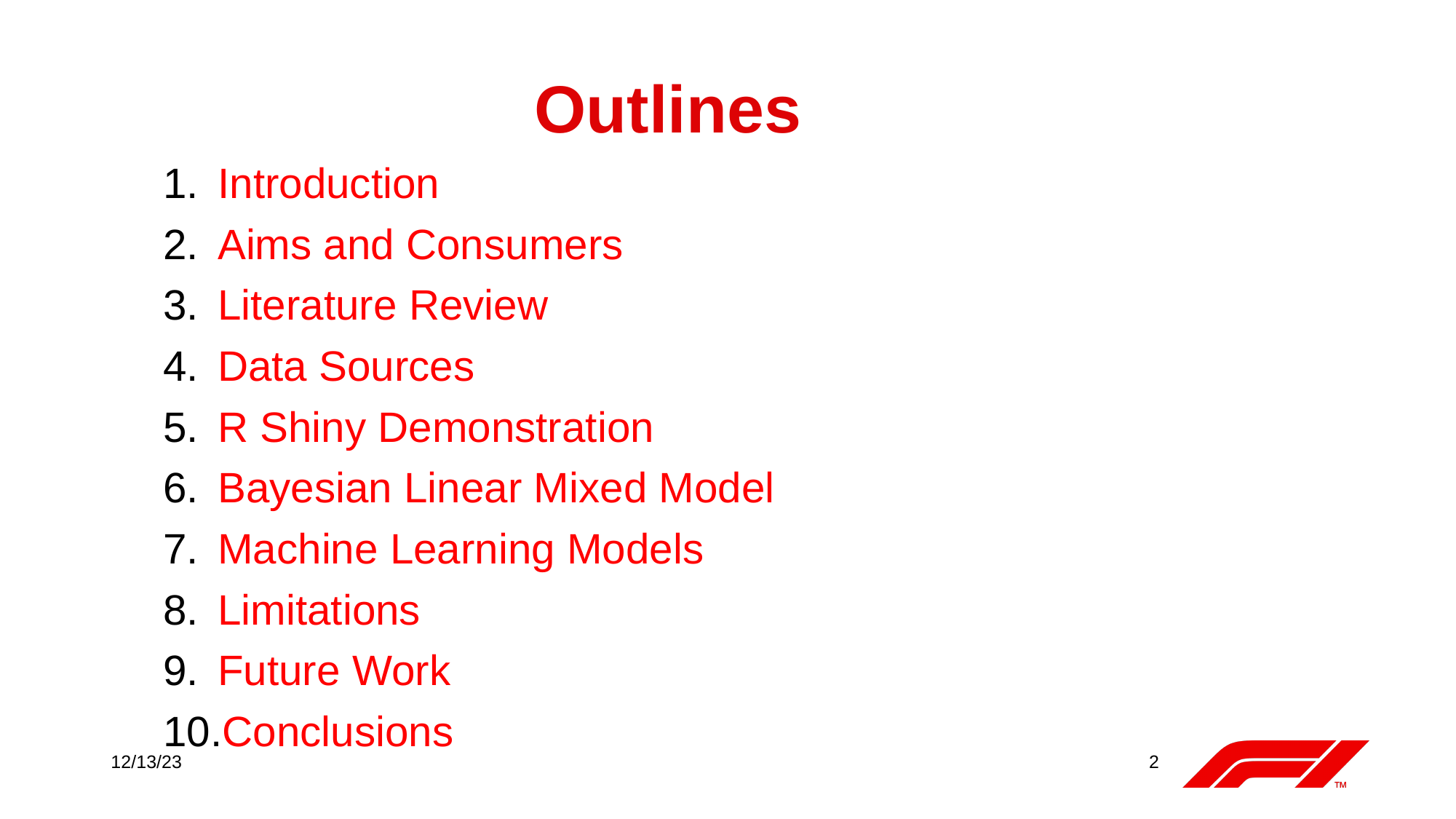

# Outlines
Introduction
Aims and Consumers
Literature Review
Data Sources
R Shiny Demonstration
Bayesian Linear Mixed Model
Machine Learning Models
Limitations
Future Work
Conclusions

12/13/23
2